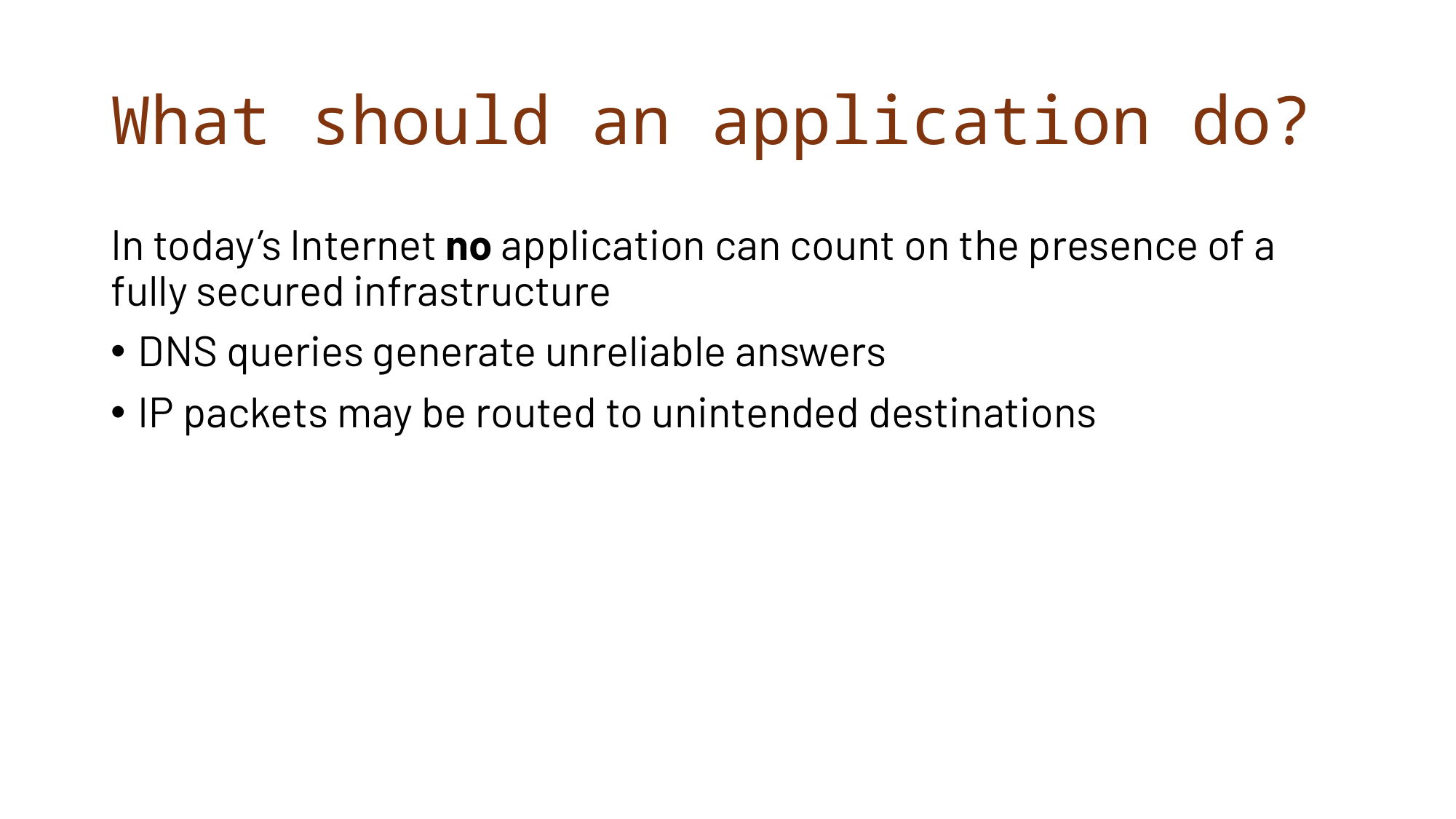

# What should an application do?
In today’s Internet no application can count on the presence of a fully secured infrastructure
DNS queries generate unreliable answers
IP packets may be routed to unintended destinations